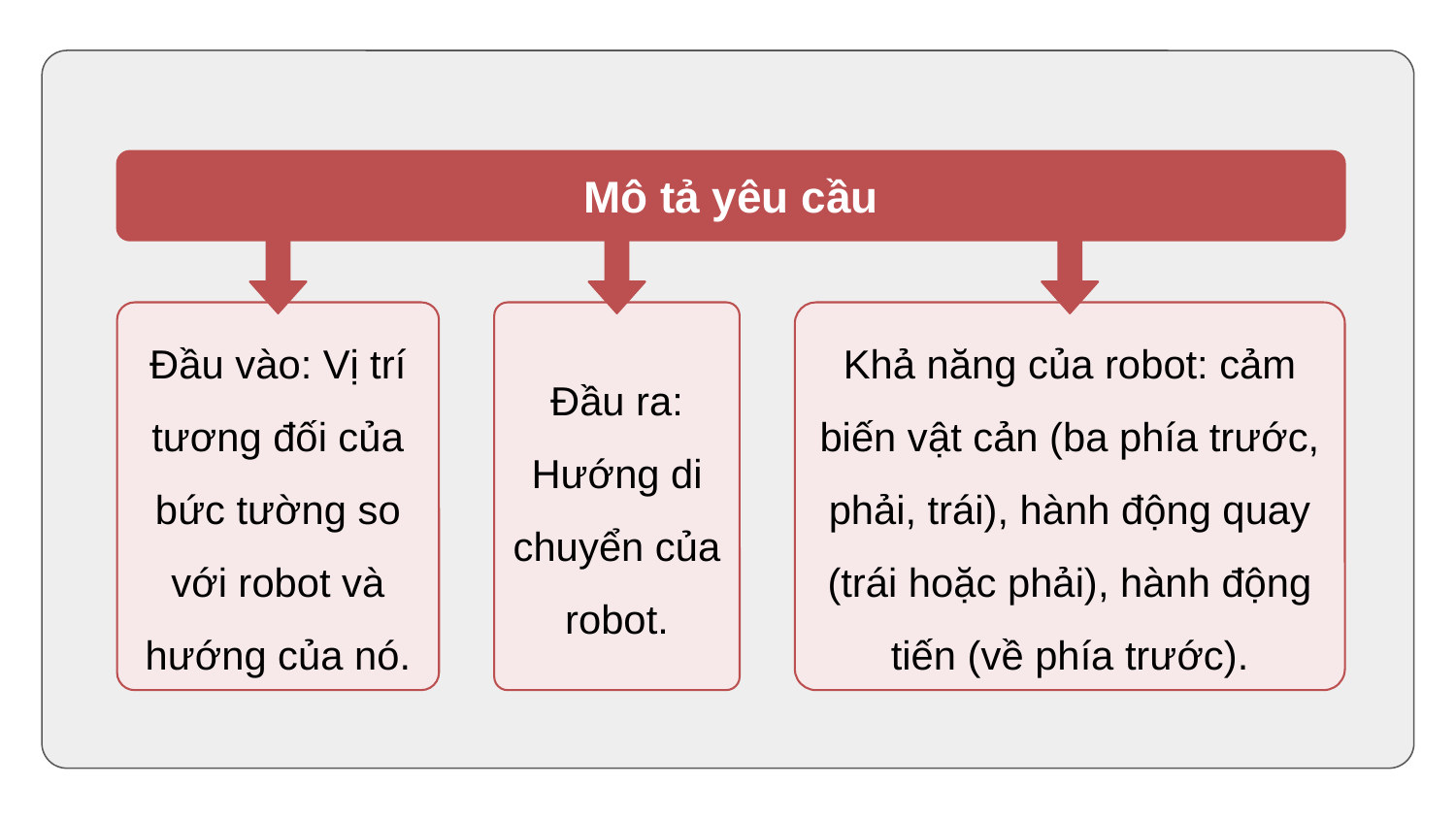

Mô tả yêu cầu

Đầu vào: Vị trí tương đối của bức tường so với robot và hướng của nó.
Khả năng của robot: cảm biến vật cản (ba phía trước, phải, trái), hành động quay (trái hoặc phải), hành động tiến (về phía trước).
Đầu ra: Hướng di chuyển của robot.